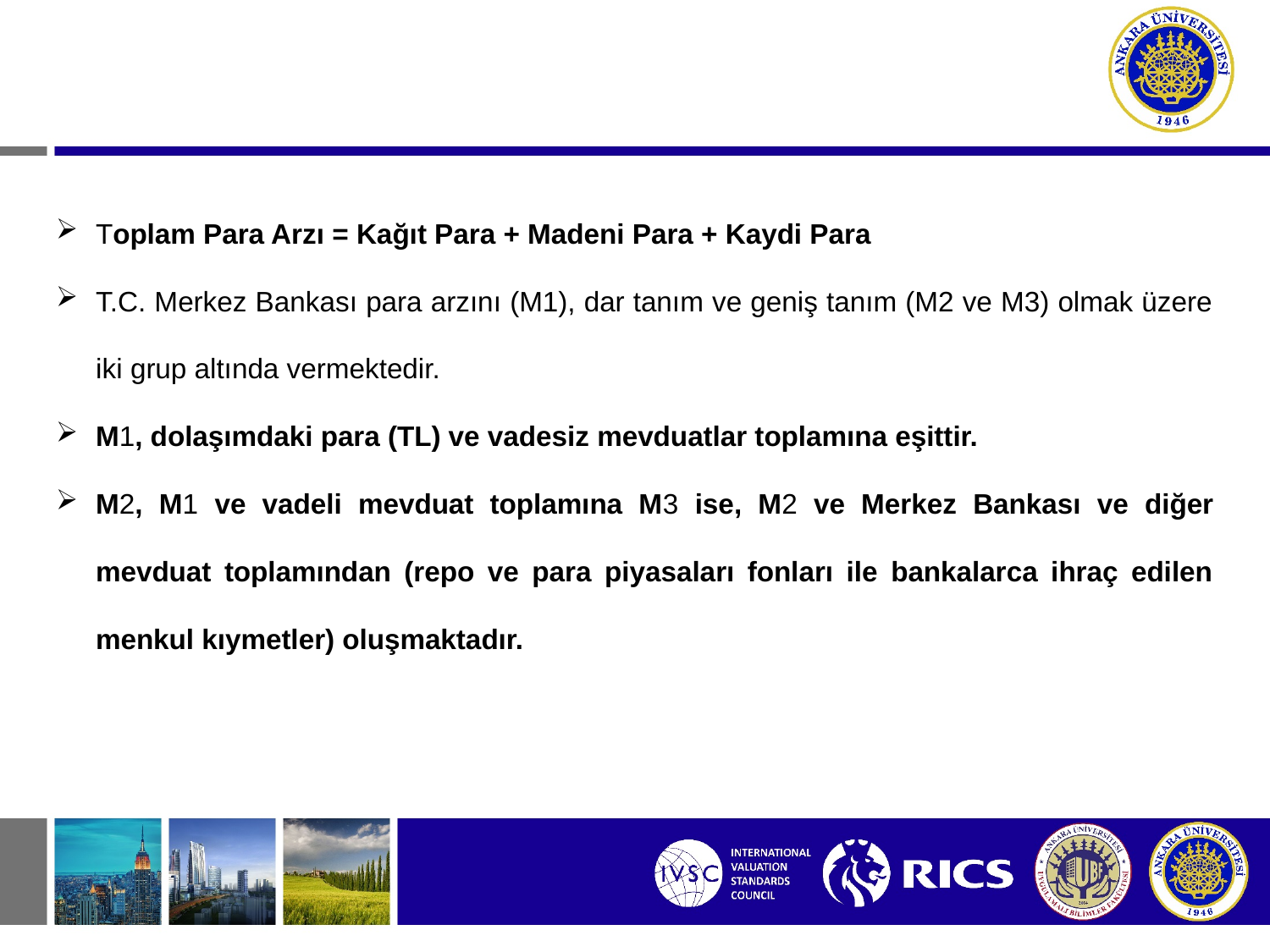

Toplam Para Arzı = Kağıt Para + Madeni Para + Kaydi Para
T.C. Merkez Bankası para arzını (M1), dar tanım ve geniş tanım (M2 ve M3) olmak üzere iki grup altında vermektedir.
M1, dolaşımdaki para (TL) ve vadesiz mevduatlar toplamına eşittir.
M2, M1 ve vadeli mevduat toplamına M3 ise, M2 ve Merkez Bankası ve diğer mevduat toplamından (repo ve para piyasaları fonları ile bankalarca ihraç edilen menkul kıymetler) oluşmaktadır.